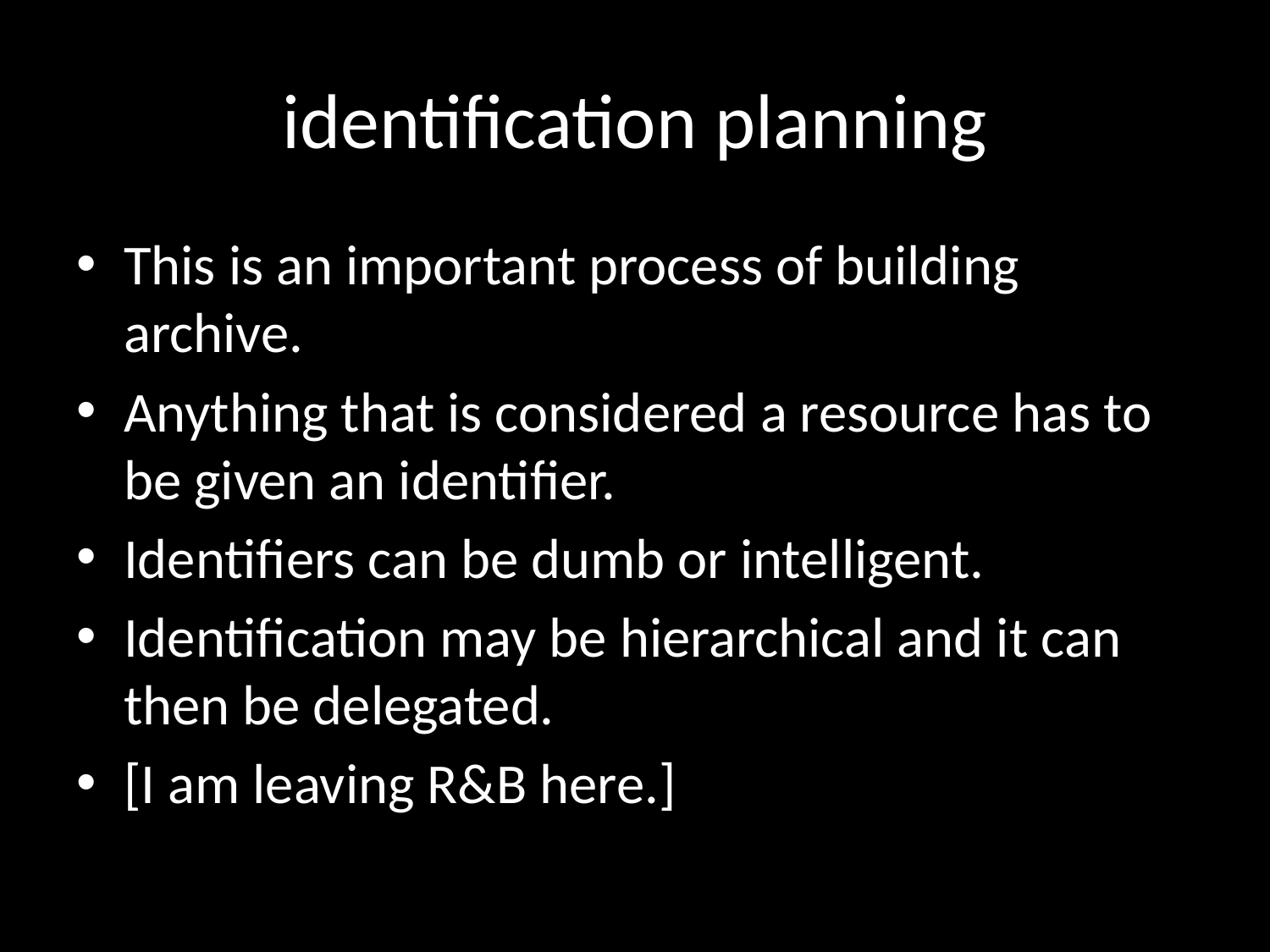

identification planning
This is an important process of building archive.
Anything that is considered a resource has to be given an identifier.
Identifiers can be dumb or intelligent.
Identification may be hierarchical and it can then be delegated.
[I am leaving R&B here.]